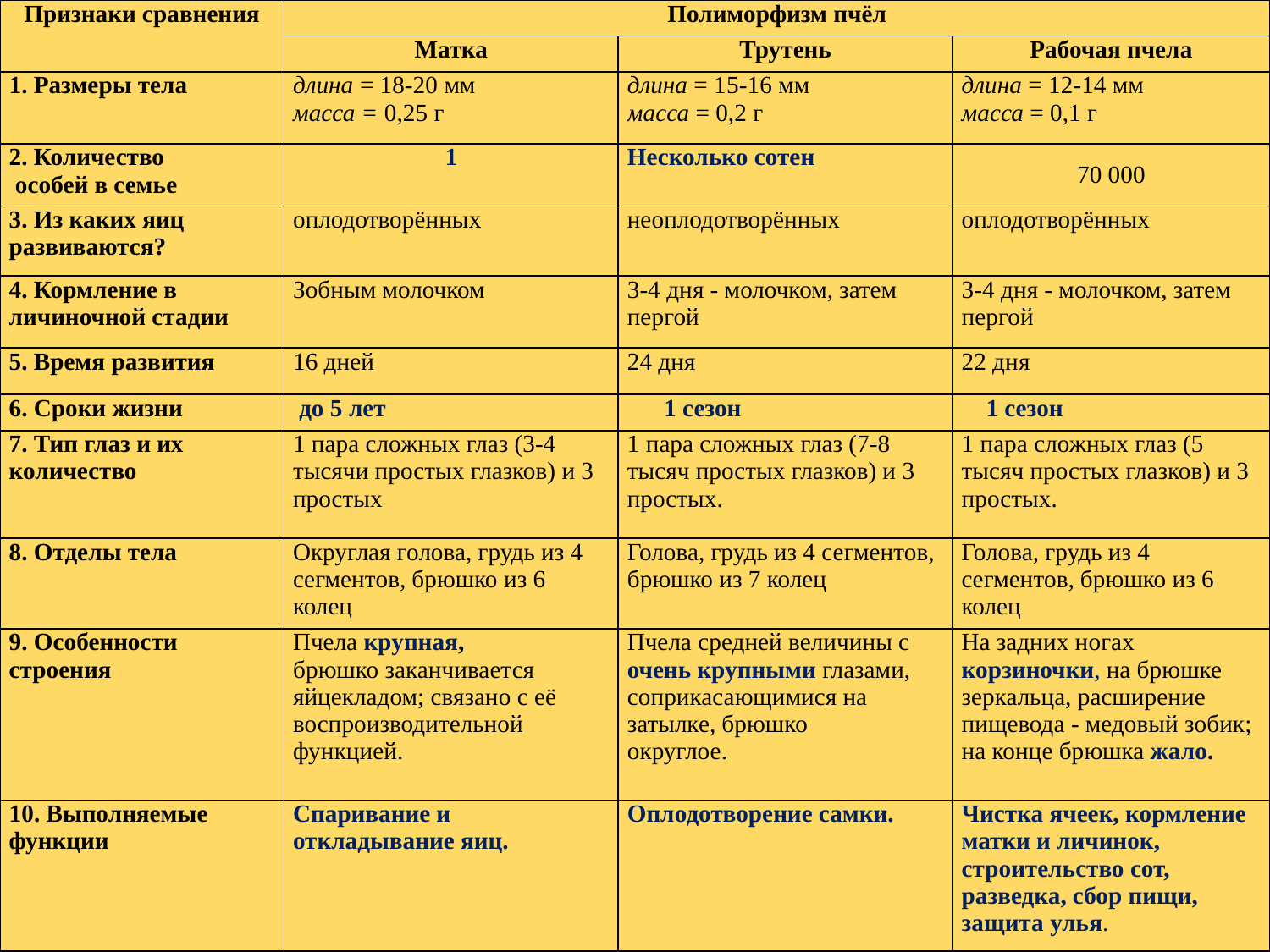

| Признаки сравнения | Полиморфизм пчёл |  |  |
| --- | --- | --- | --- |
|  | Матка | Трутень | Рабочая пчела |
| 1. Размеры тела | длина = 18-20 мм масса = 0,25 г | длина = 15-16 мм масса = 0,2 г | длина = 12-14 мм масса = 0,1 г |
| 2. Количество особей в семье | 1 | Несколько сотен | 70 000 |
| 3. Из каких яиц развиваются? | оплодотворённых | неоплодотворённых | оплодотворённых |
| 4. Кормление в личиночной стадии | Зобным молочком | 3-4 дня - молочком, затем пергой | 3-4 дня - молочком, затем пергой |
| 5. Время развития | 16 дней | 24 дня | 22 дня |
| 6. Сроки жизни | до 5 лет | 1 сезон | 1 сезон |
| 7. Тип глаз и их количество | 1 пара сложных глаз (3-4 тысячи простых глазков) и 3 простых | 1 пара сложных глаз (7-8 тысяч простых глазков) и 3 простых. | 1 пара сложных глаз (5 тысяч простых глазков) и 3 простых. |
| 8. Отделы тела | Округлая голова, грудь из 4 сегментов, брюшко из 6 колец | Голова, грудь из 4 сегментов, брюшко из 7 колец | Голова, грудь из 4 сегментов, брюшко из 6 колец |
| 9. Особенности строения | Пчела крупная, брюшко заканчивается яйцекладом; связано с её воспроизводительной функцией. | Пчела средней величины с очень крупными глазами, соприкасающимися на затылке, брюшко округлое. | На задних ногах корзиночки, на брюшке зеркальца, расширение пищевода - медовый зобик; на конце брюшка жало. |
| 10. Выполняемые функции | Спаривание и откладывание яиц. | Оплодотворение самки. | Чистка ячеек, кормление матки и личинок, строительство сот, разведка, сбор пищи, защита улья. |